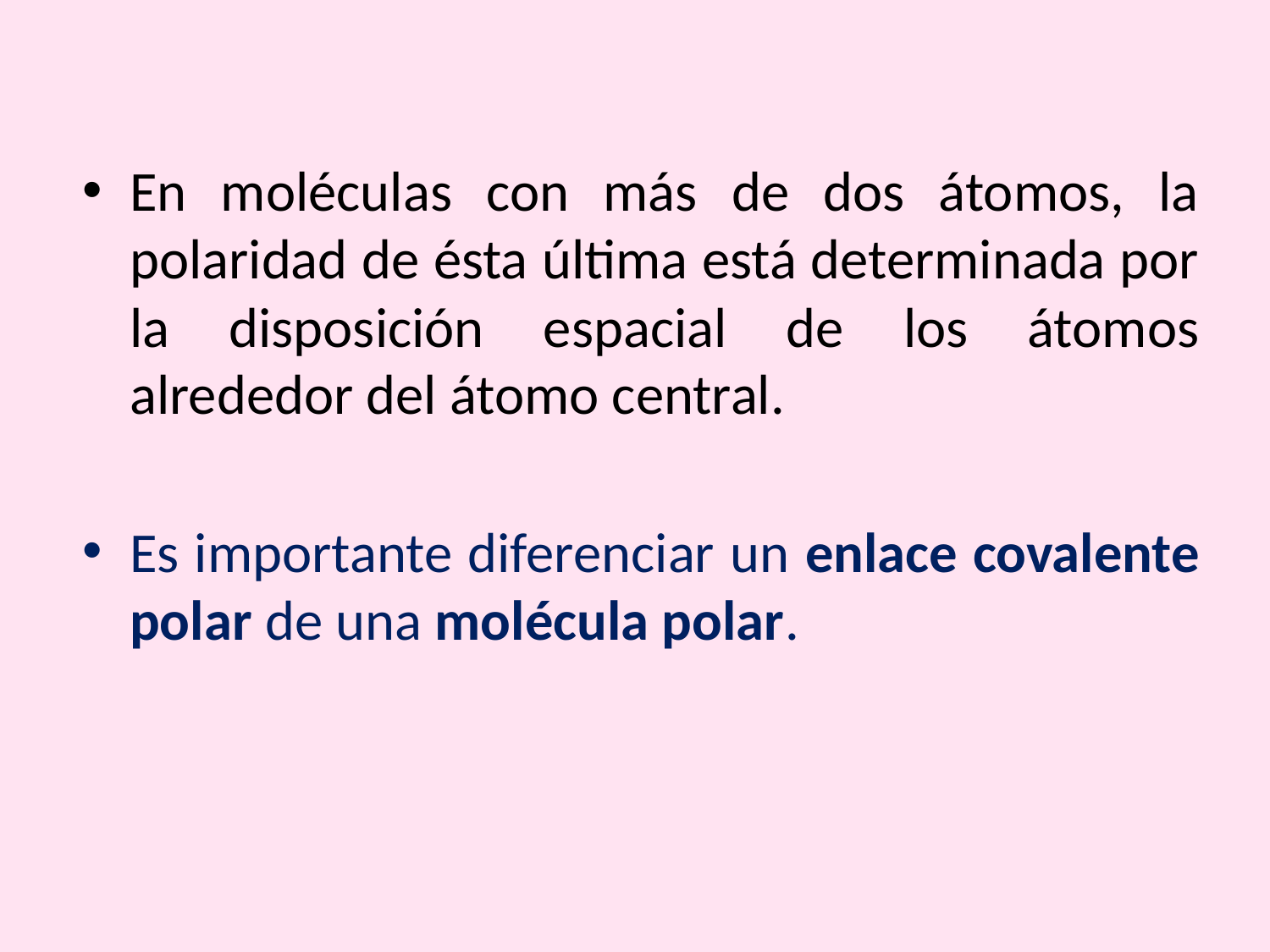

En moléculas con más de dos átomos, la polaridad de ésta última está determinada por la disposición espacial de los átomos alrededor del átomo central.

Es importante diferenciar un enlace covalente polar de una molécula polar.